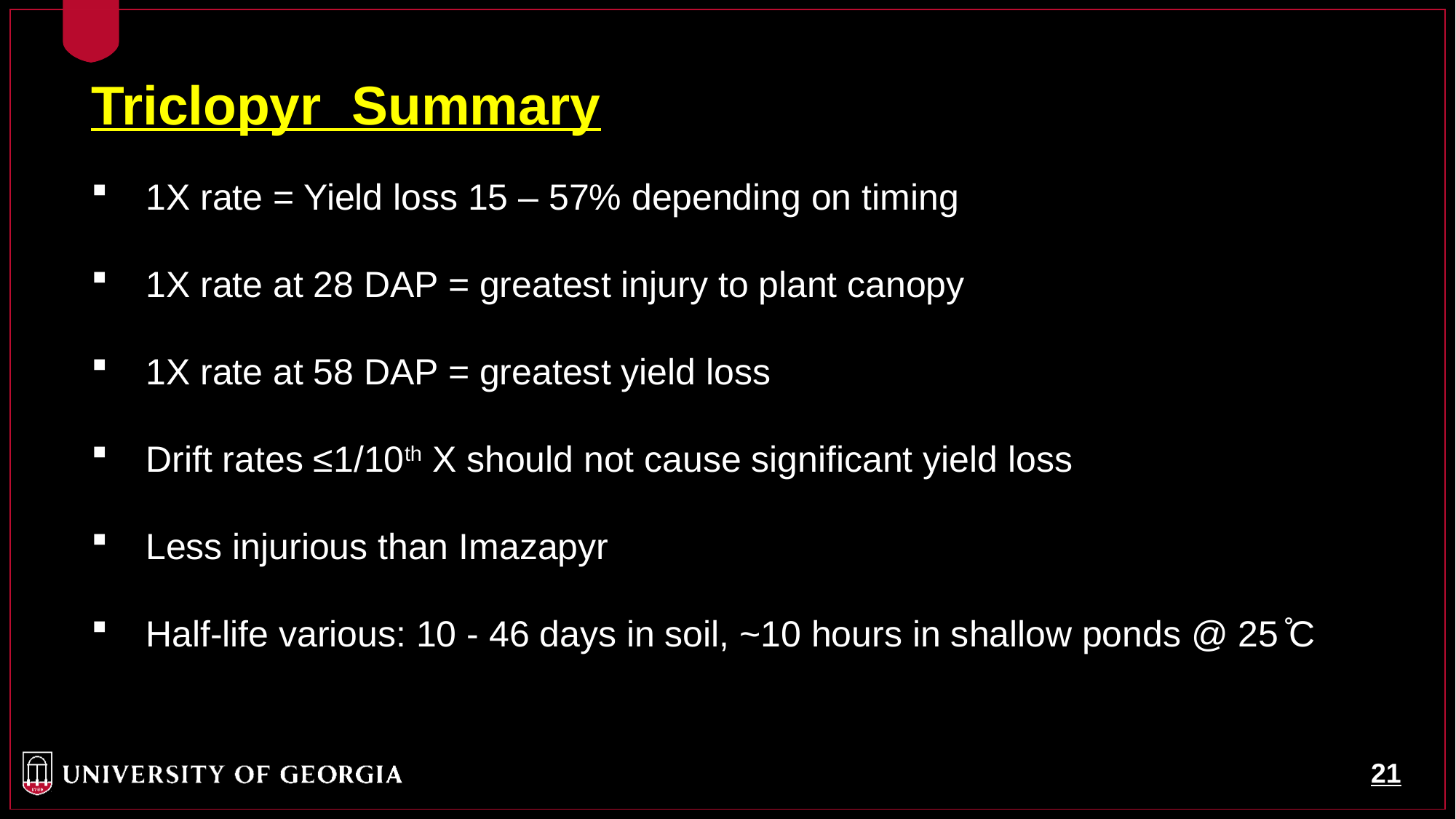

Triclopyr  Summary
1X rate = Yield loss 15 – 57% depending on timing

1X rate at 28 DAP = greatest injury to plant canopy

1X rate at 58 DAP = greatest yield loss

Drift rates ≤1/10th X should not cause significant yield loss

Less injurious than Imazapyr

Half-life various: 10 - 46 days in soil, ~10 hours in shallow ponds @ 25 ̊C